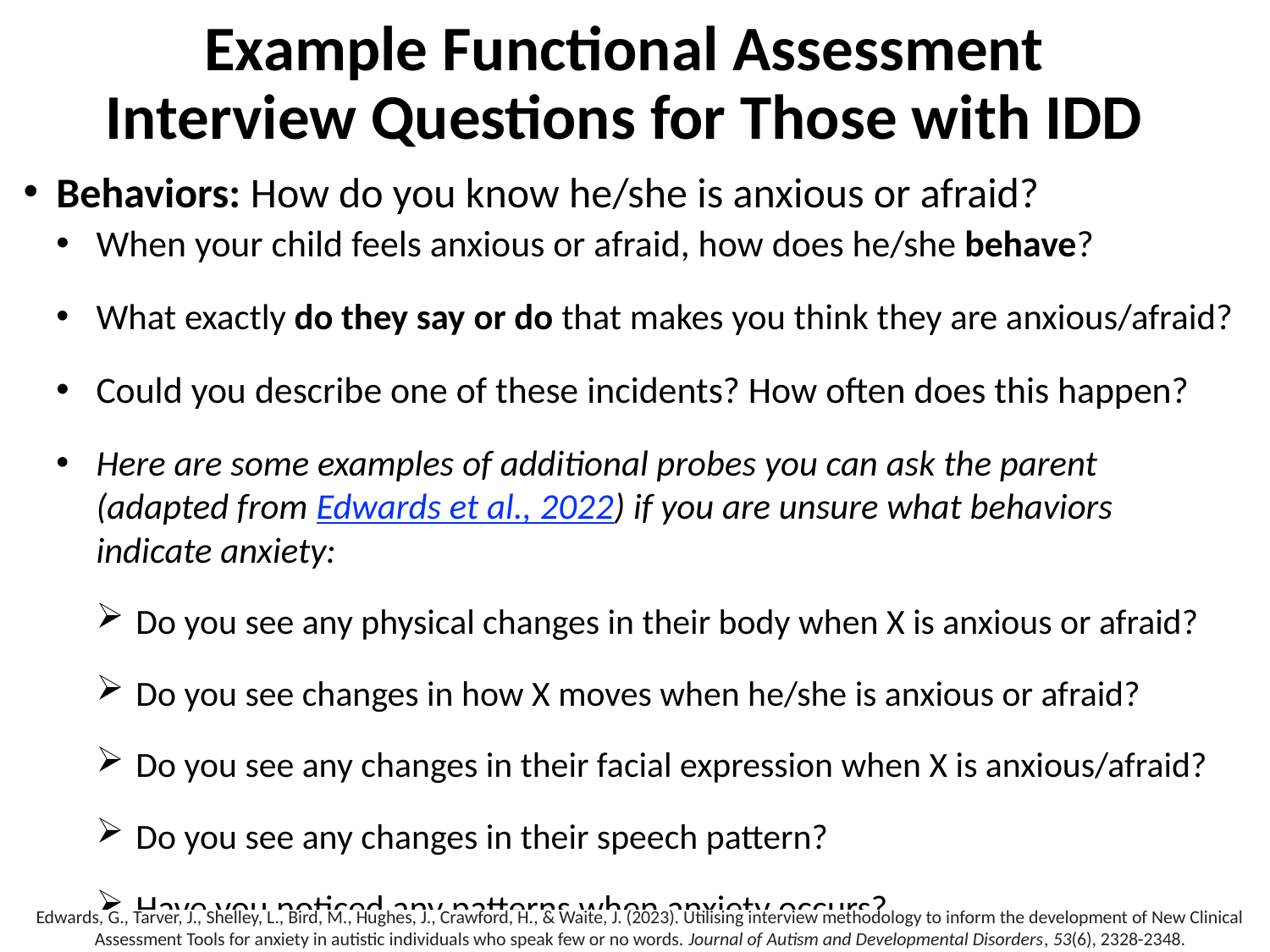

# Example Functional Assessment Interview Questions for Those with IDD
Behaviors: How do you know he/she is anxious or afraid?

When your child feels anxious or afraid, how does he/she behave?

What exactly do they say or do that makes you think they are anxious/afraid?

Could you describe one of these incidents? How often does this happen?

Here are some examples of additional probes you can ask the parent (adapted from Edwards et al., 2022) if you are unsure what behaviors indicate anxiety:

Do you see any physical changes in their body when X is anxious or afraid?

Do you see changes in how X moves when he/she is anxious or afraid?

Do you see any changes in their facial expression when X is anxious/afraid?

Do you see any changes in their speech pattern?

Have you noticed any patterns when anxiety occurs?

Patterns of Antecedents: Does the onset of anxiety seem to be linked to any triggers or causes?

Patterns of Consequences: How do you react to his/her anxious behaviors?
Edwards, G., Tarver, J., Shelley, L., Bird, M., Hughes, J., Crawford, H., & Waite, J. (2023). Utilising interview methodology to inform the development of New Clinical Assessment Tools for anxiety in autistic individuals who speak few or no words. Journal of Autism and Developmental Disorders, 53(6), 2328-2348.